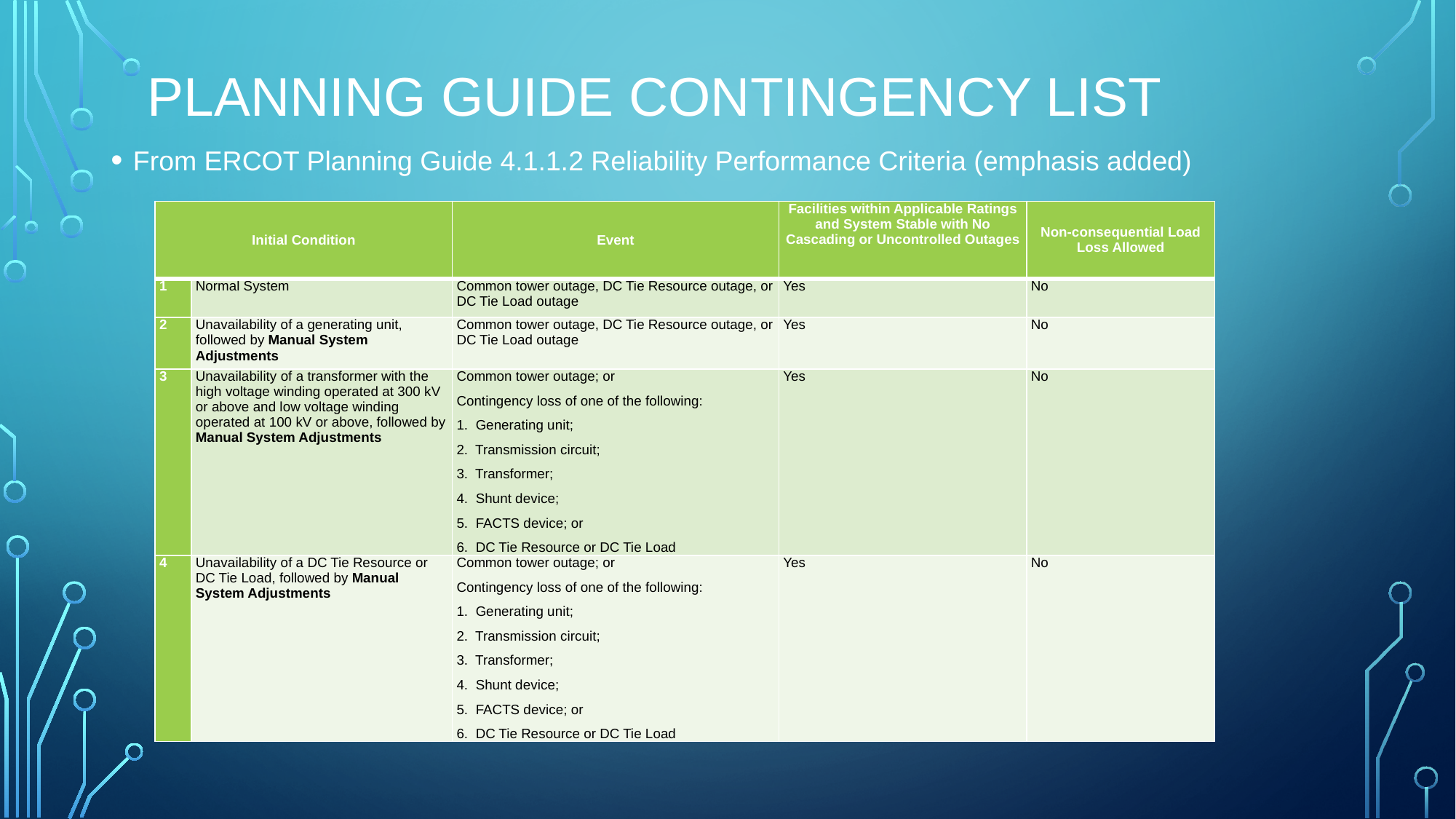

# Planning guide Contingency list
From ERCOT Planning Guide 4.1.1.2 Reliability Performance Criteria (emphasis added)

| Initial Condition |  | Event | Facilities within Applicable Ratings and System Stable with No Cascading or Uncontrolled Outages | Non-consequential Load Loss Allowed |
| --- | --- | --- | --- | --- |
| 1 | Normal System | Common tower outage, DC Tie Resource outage, or DC Tie Load outage | Yes | No |
| 2 | Unavailability of a generating unit, followed by Manual System Adjustments | Common tower outage, DC Tie Resource outage, or DC Tie Load outage | Yes | No |
| 3 | Unavailability of a transformer with the high voltage winding operated at 300 kV or above and low voltage winding operated at 100 kV or above, followed by Manual System Adjustments | Common tower outage; or Contingency loss of one of the following: 1. Generating unit; 2. Transmission circuit; 3. Transformer; 4. Shunt device; 5. FACTS device; or 6. DC Tie Resource or DC Tie Load | Yes | No |
| 4 | Unavailability of a DC Tie Resource or DC Tie Load, followed by Manual System Adjustments | Common tower outage; or Contingency loss of one of the following: 1. Generating unit; 2. Transmission circuit; 3. Transformer; 4. Shunt device; 5. FACTS device; or 6. DC Tie Resource or DC Tie Load | Yes | No |